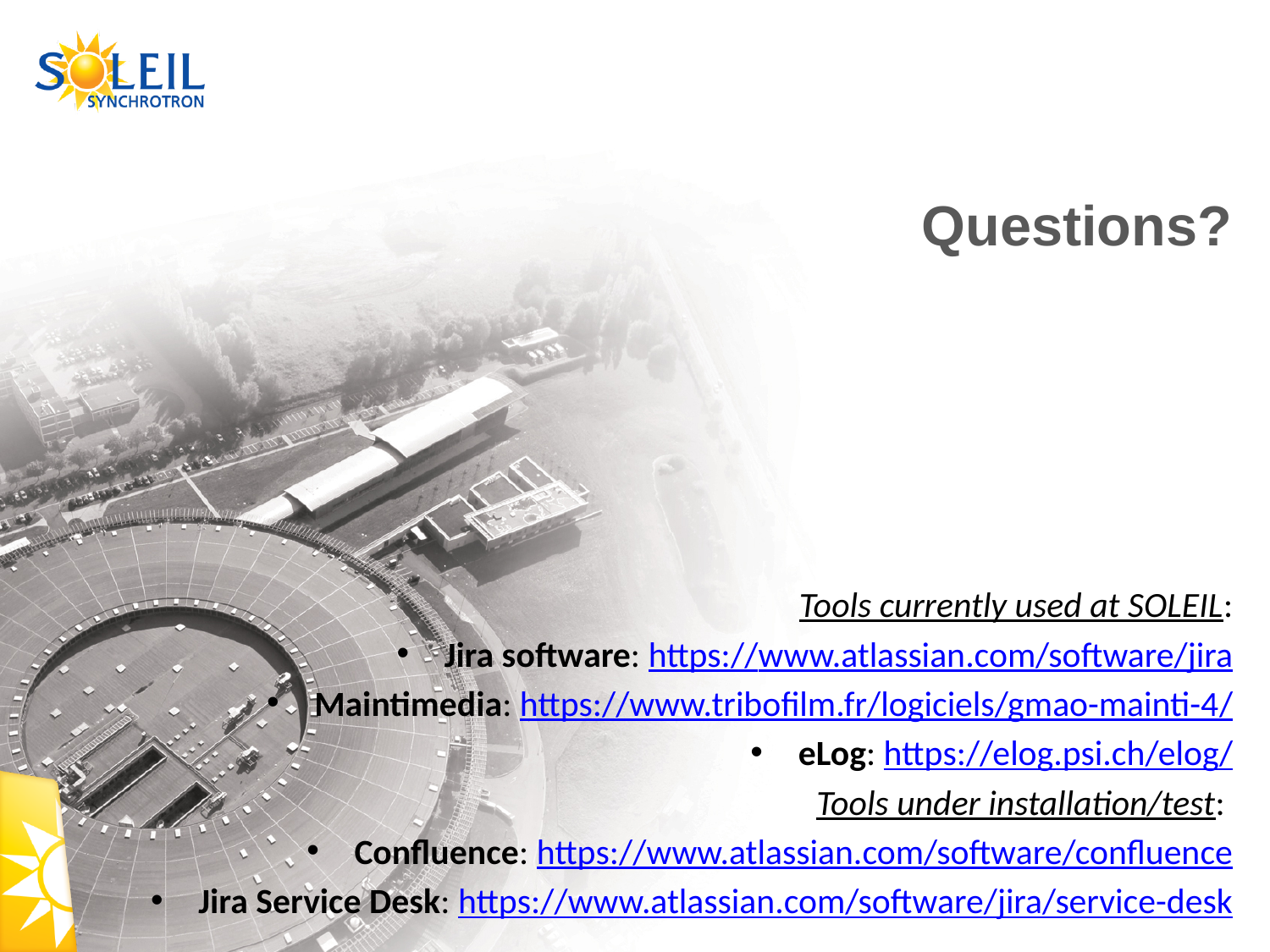

# Questions?
Tools currently used at SOLEIL:
Jira software: https://www.atlassian.com/software/jira
Maintimedia: https://www.tribofilm.fr/logiciels/gmao-mainti-4/
eLog: https://elog.psi.ch/elog/
Tools under installation/test:
Confluence: https://www.atlassian.com/software/confluence
Jira Service Desk: https://www.atlassian.com/software/jira/service-desk